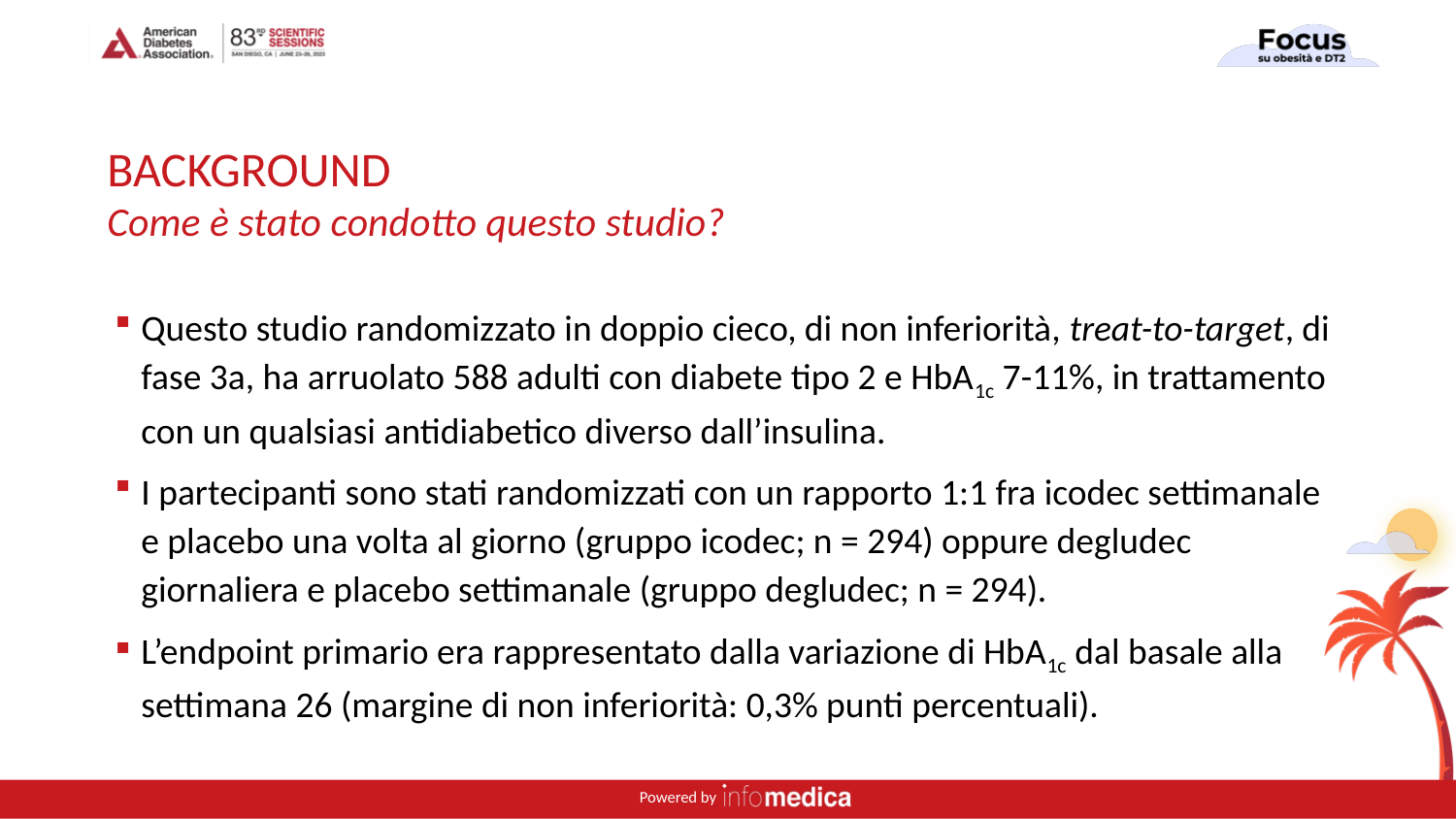

# BACKGROUND Come è stato condotto questo studio?
Questo studio randomizzato in doppio cieco, di non inferiorità, treat-to-target, di fase 3a, ha arruolato 588 adulti con diabete tipo 2 e HbA1c 7-11%, in trattamento con un qualsiasi antidiabetico diverso dall’insulina.
I partecipanti sono stati randomizzati con un rapporto 1:1 fra icodec settimanale e placebo una volta al giorno (gruppo icodec; n = 294) oppure degludec giornaliera e placebo settimanale (gruppo degludec; n = 294).
L’endpoint primario era rappresentato dalla variazione di HbA1c dal basale alla settimana 26 (margine di non inferiorità: 0,3% punti percentuali).